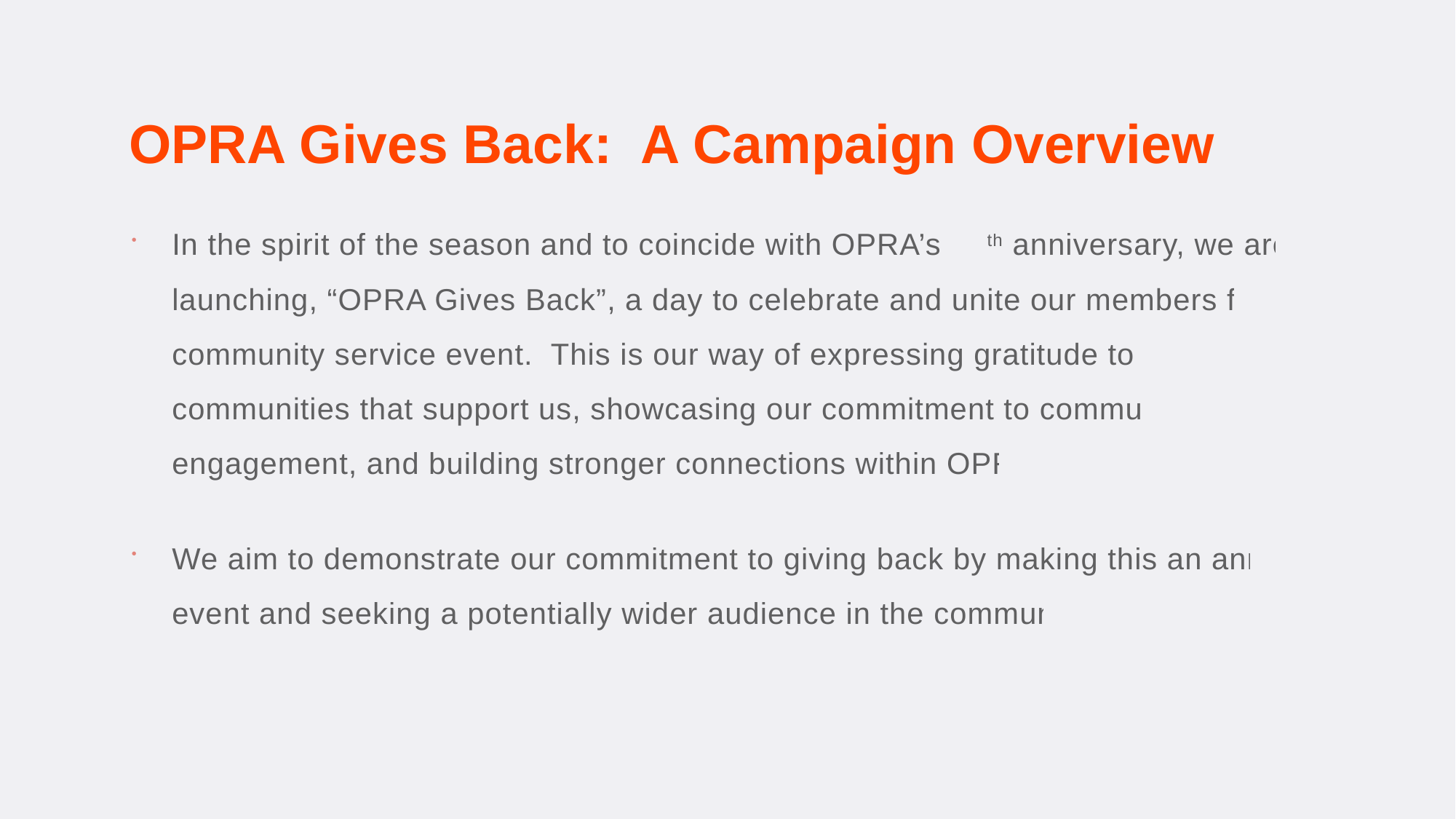

# OPRA Gives Back:  A Campaign Overview
In the spirit of the season and to coincide with OPRA’s 50th anniversary, we are launching, “OPRA Gives Back”, a day to celebrate and unite our members for a community service event.  This is our way of expressing gratitude to the communities that support us, showcasing our commitment to community engagement, and building stronger connections within OPRA.
We aim to demonstrate our commitment to giving back by making this an annual event and seeking a potentially wider audience in the community.